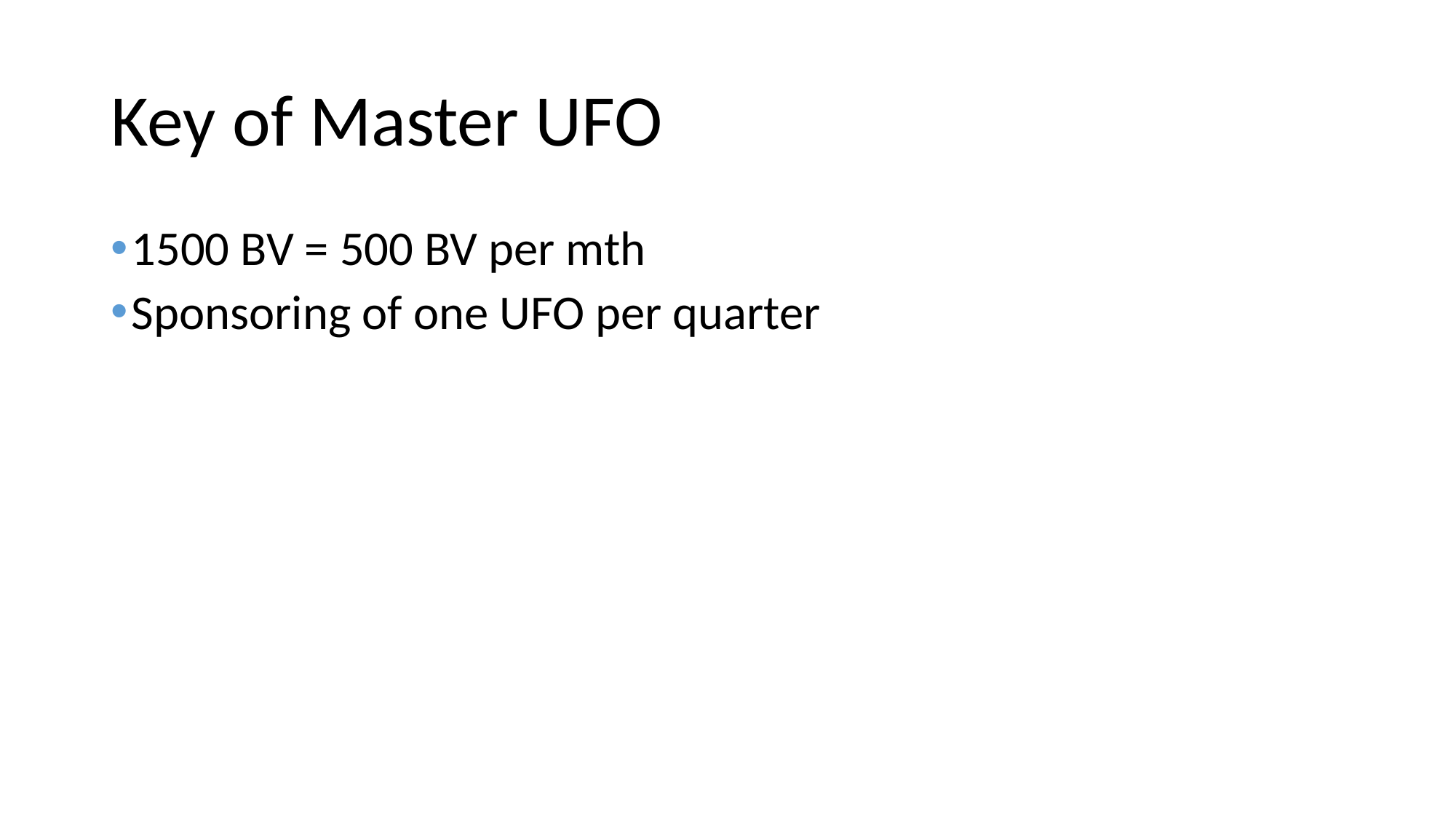

# Key of Master UFO
1500 BV = 500 BV per mth
Sponsoring of one UFO per quarter